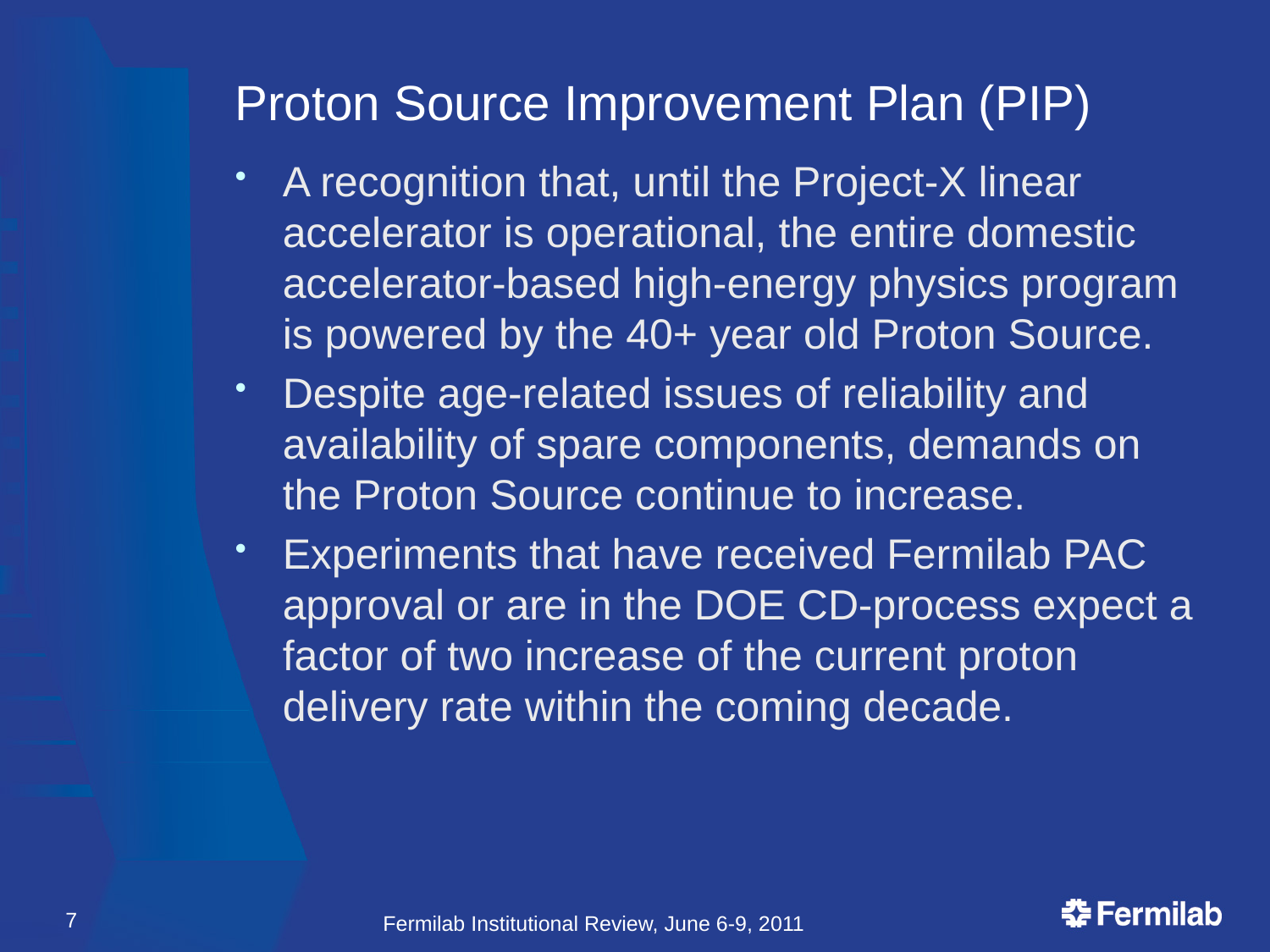

# Proton Source Improvement Plan (PIP)
A recognition that, until the Project-X linear accelerator is operational, the entire domestic accelerator-based high-energy physics program is powered by the 40+ year old Proton Source.
Despite age-related issues of reliability and availability of spare components, demands on the Proton Source continue to increase.
Experiments that have received Fermilab PAC approval or are in the DOE CD-process expect a factor of two increase of the current proton delivery rate within the coming decade.
7
Fermilab Institutional Review, June 6-9, 2011